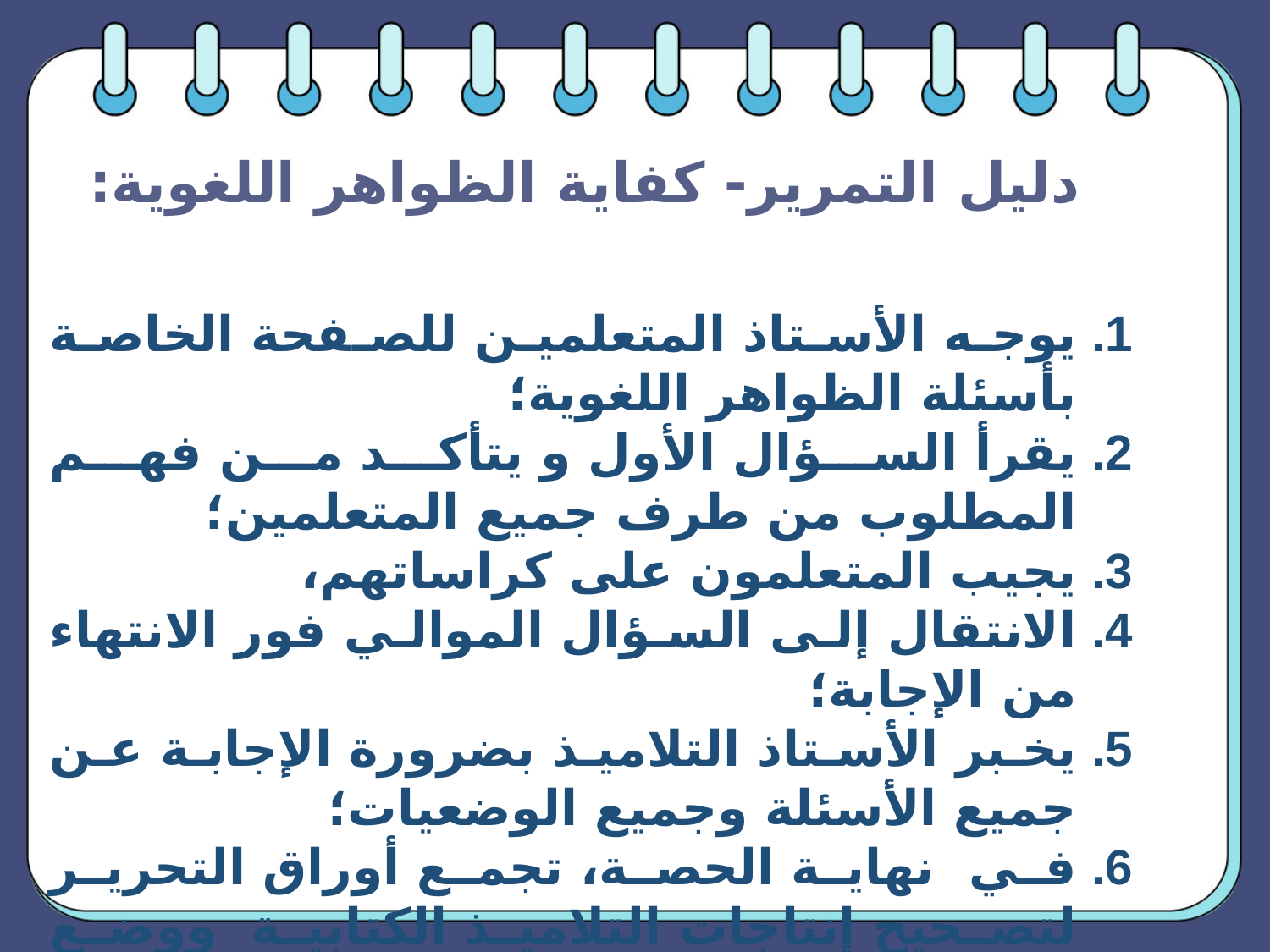

# دليل التمرير- كفاية الظواهر اللغوية:
يوجه الأستاذ المتعلمين للصفحة الخاصة بأسئلة الظواهر اللغوية؛
يقرأ السؤال الأول و يتأكد من فهم المطلوب من طرف جميع المتعلمين؛
يجيب المتعلمون على كراساتهم،
الانتقال إلى السؤال الموالي فور الانتهاء من الإجابة؛
يخبر الأستاذ التلاميذ بضرورة الإجابة عن جميع الأسئلة وجميع الوضعيات؛
في  نهاية الحصة، تجمع أوراق التحرير لتصحيح إنتاجات التلاميذ الكتابية  ووضع العلامة المناسبة أمام كل كفاية على شبكة التنقيط  ثم على دفتر تتبع الكفايات.